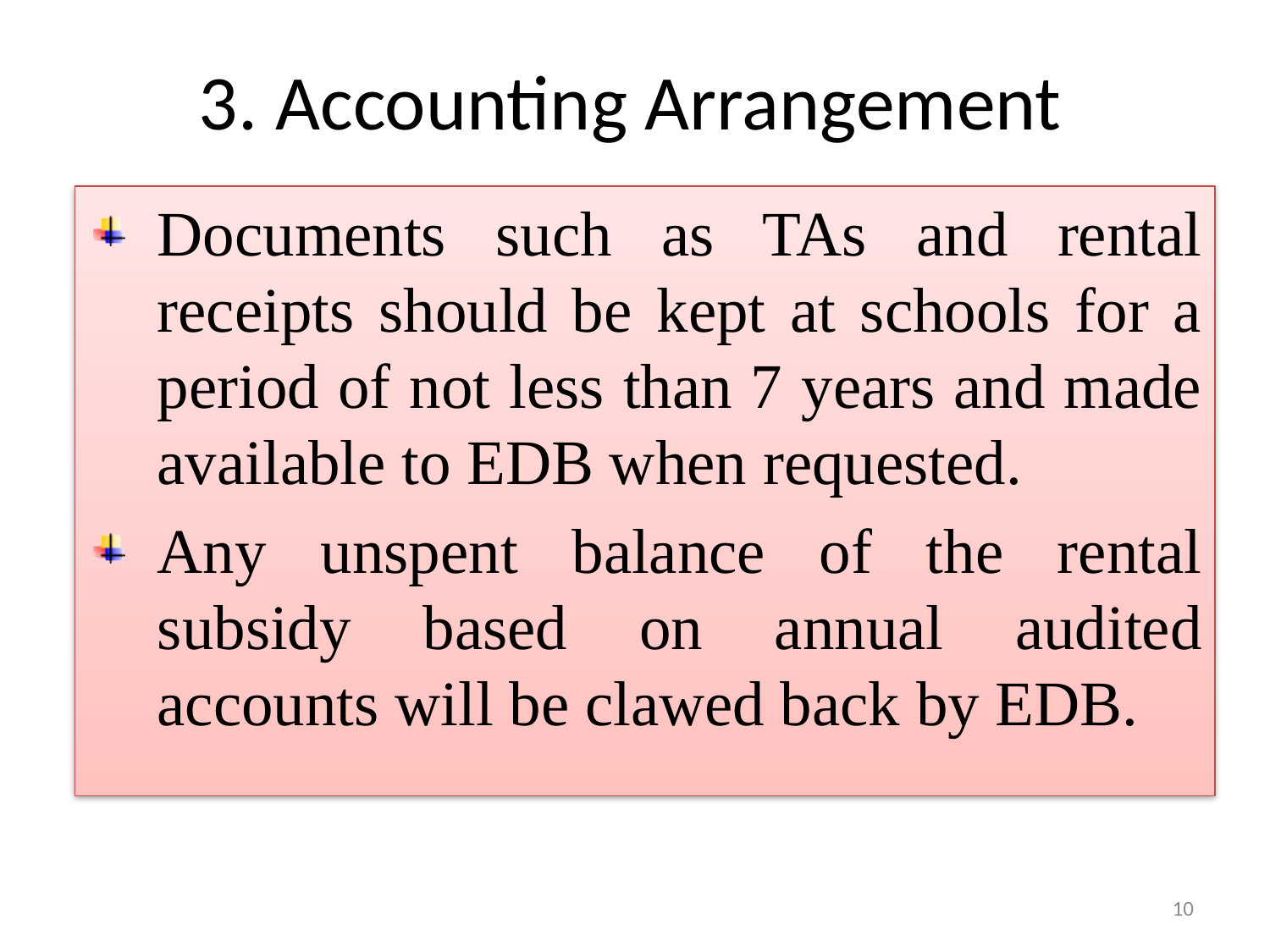

# 3. Accounting Arrangement
Documents such as TAs and rental receipts should be kept at schools for a period of not less than 7 years and made available to EDB when requested.
Any unspent balance of the rental subsidy based on annual audited accounts will be clawed back by EDB.
10